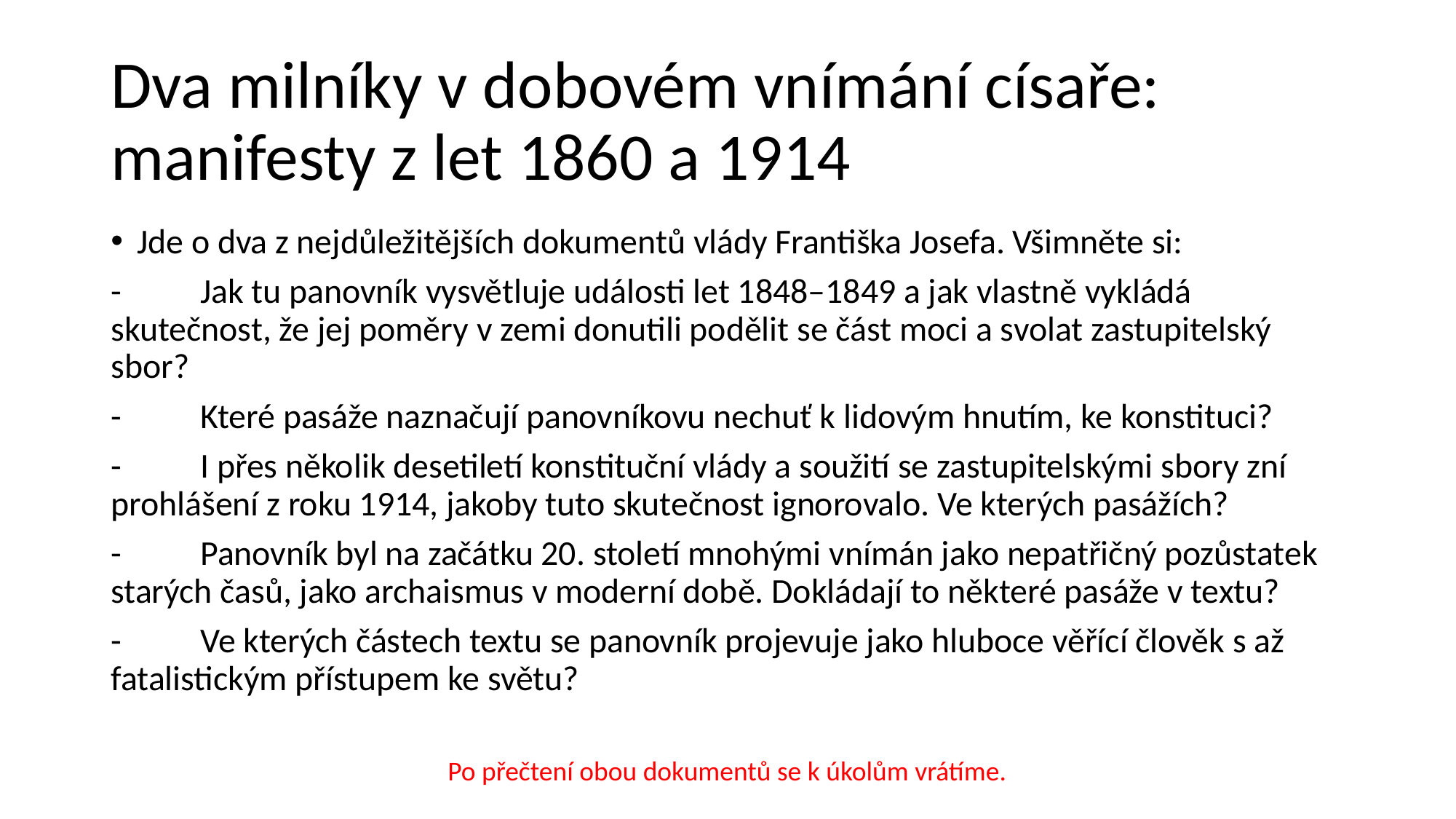

# Dva milníky v dobovém vnímání císaře: manifesty z let 1860 a 1914
Jde o dva z nejdůležitějších dokumentů vlády Františka Josefa. Všimněte si:
-	Jak tu panovník vysvětluje události let 1848–1849 a jak vlastně vykládá skutečnost, že jej poměry v zemi donutili podělit se část moci a svolat zastupitelský sbor?
-	Které pasáže naznačují panovníkovu nechuť k lidovým hnutím, ke konstituci?
-	I přes několik desetiletí konstituční vlády a soužití se zastupitelskými sbory zní prohlášení z roku 1914, jakoby tuto skutečnost ignorovalo. Ve kterých pasážích?
-	Panovník byl na začátku 20. století mnohými vnímán jako nepatřičný pozůstatek starých časů, jako archaismus v moderní době. Dokládají to některé pasáže v textu?
-	Ve kterých částech textu se panovník projevuje jako hluboce věřící člověk s až fatalistickým přístupem ke světu?

Po přečtení obou dokumentů se k úkolům vrátíme.